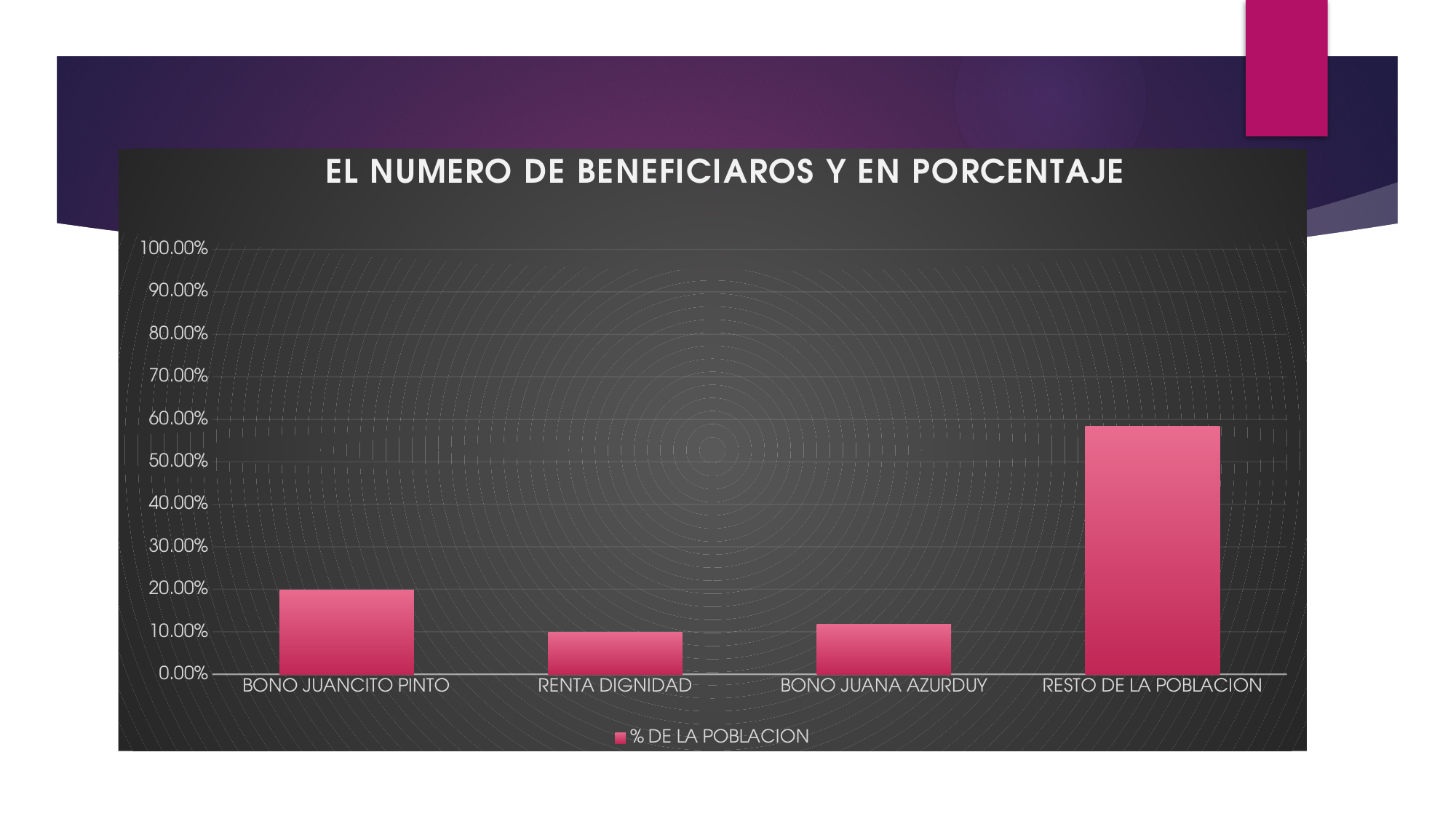

### Chart: EL NUMERO DE BENEFICIAROS Y EN PORCENTAJE

| Category | % DE LA POBLACION |
|---|---|
| BONO JUANCITO PINTO | 0.199 |
| RENTA DIGNIDAD | 0.099 |
| BONO JUANA AZURDUY | 0.118 |
| RESTO DE LA POBLACION | 0.584 |